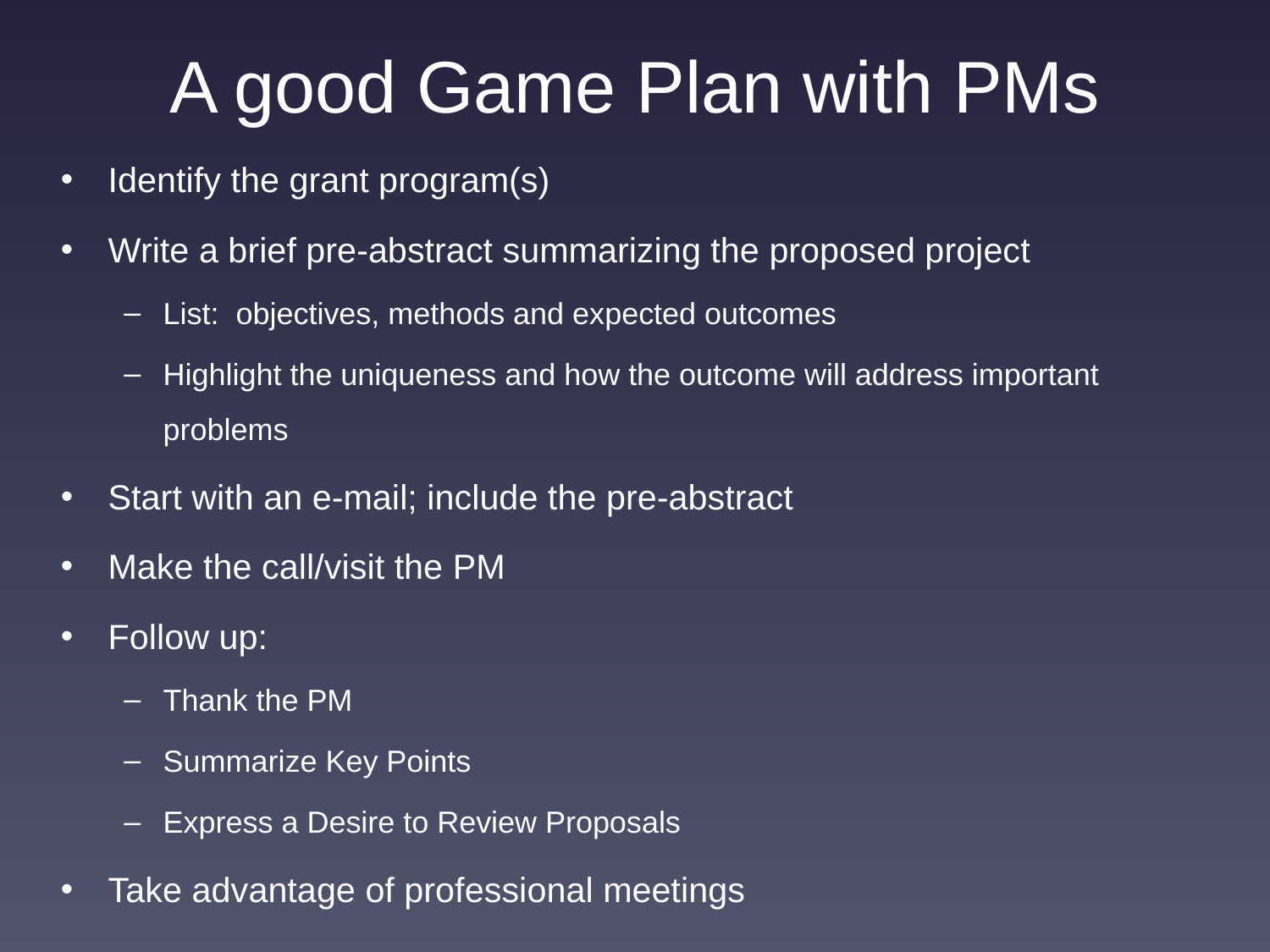

# A good Game Plan with PMs
Identify the grant program(s)
Write a brief pre-abstract summarizing the proposed project
List:  objectives, methods and expected outcomes
Highlight the uniqueness and how the outcome will address important problems
Start with an e-mail; include the pre-abstract
Make the call/visit the PM
Follow up:
Thank the PM
Summarize Key Points
Express a Desire to Review Proposals
Take advantage of professional meetings